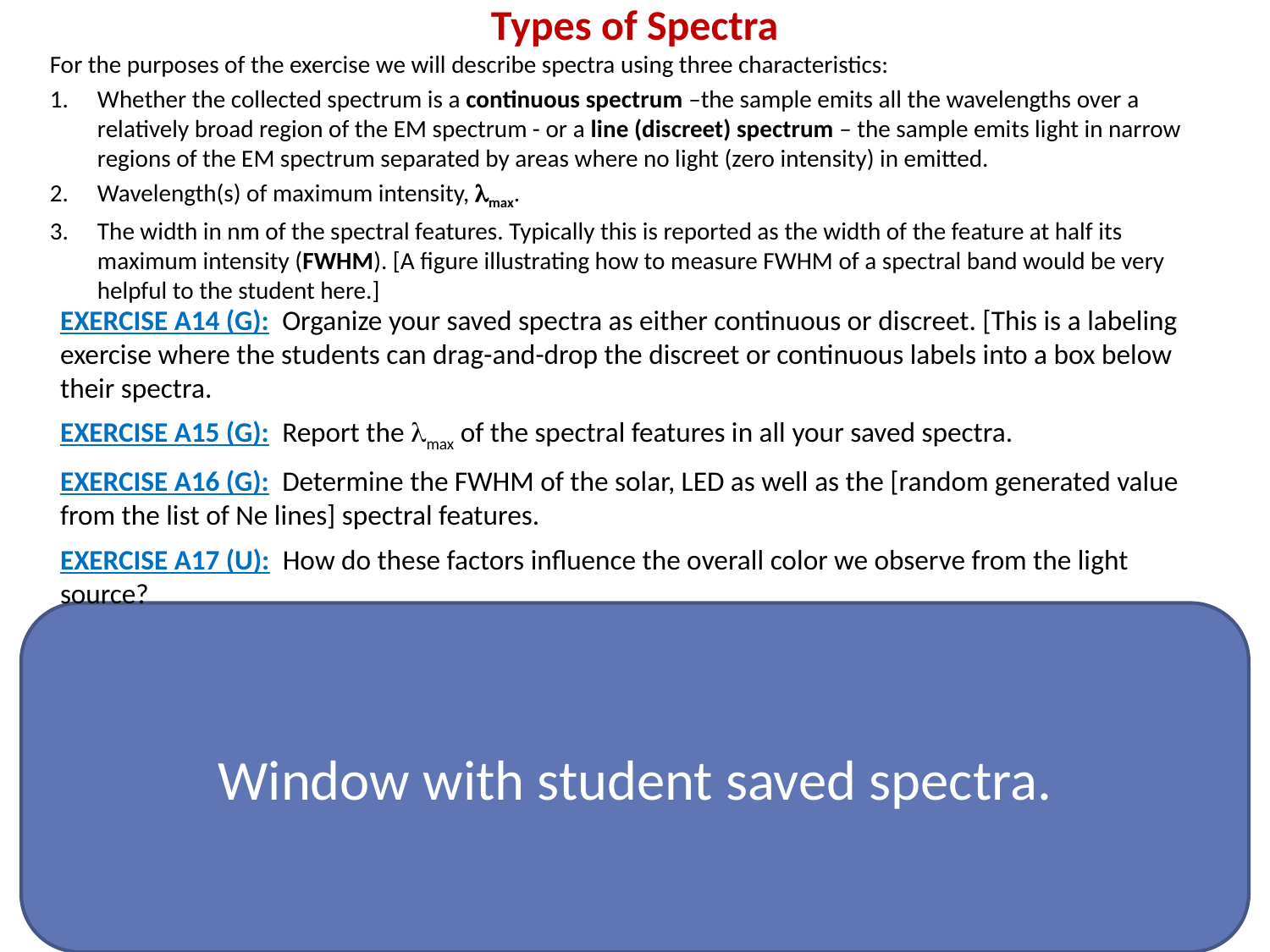

# Types of Spectra
For the purposes of the exercise we will describe spectra using three characteristics:
Whether the collected spectrum is a continuous spectrum –the sample emits all the wavelengths over a relatively broad region of the EM spectrum - or a line (discreet) spectrum – the sample emits light in narrow regions of the EM spectrum separated by areas where no light (zero intensity) in emitted.
Wavelength(s) of maximum intensity, λmax.
The width in nm of the spectral features. Typically this is reported as the width of the feature at half its maximum intensity (FWHM). [A figure illustrating how to measure FWHM of a spectral band would be very helpful to the student here.]
EXERCISE A14 (G):  Organize your saved spectra as either continuous or discreet. [This is a labeling exercise where the students can drag-and-drop the discreet or continuous labels into a box below their spectra.
EXERCISE A15 (G):  Report the λmax of the spectral features in all your saved spectra.
EXERCISE A16 (G):  Determine the FWHM of the solar, LED as well as the [random generated value from the list of Ne lines] spectral features.
EXERCISE A17 (U):  How do these factors influence the overall color we observe from the light source?

Window with student saved spectra.